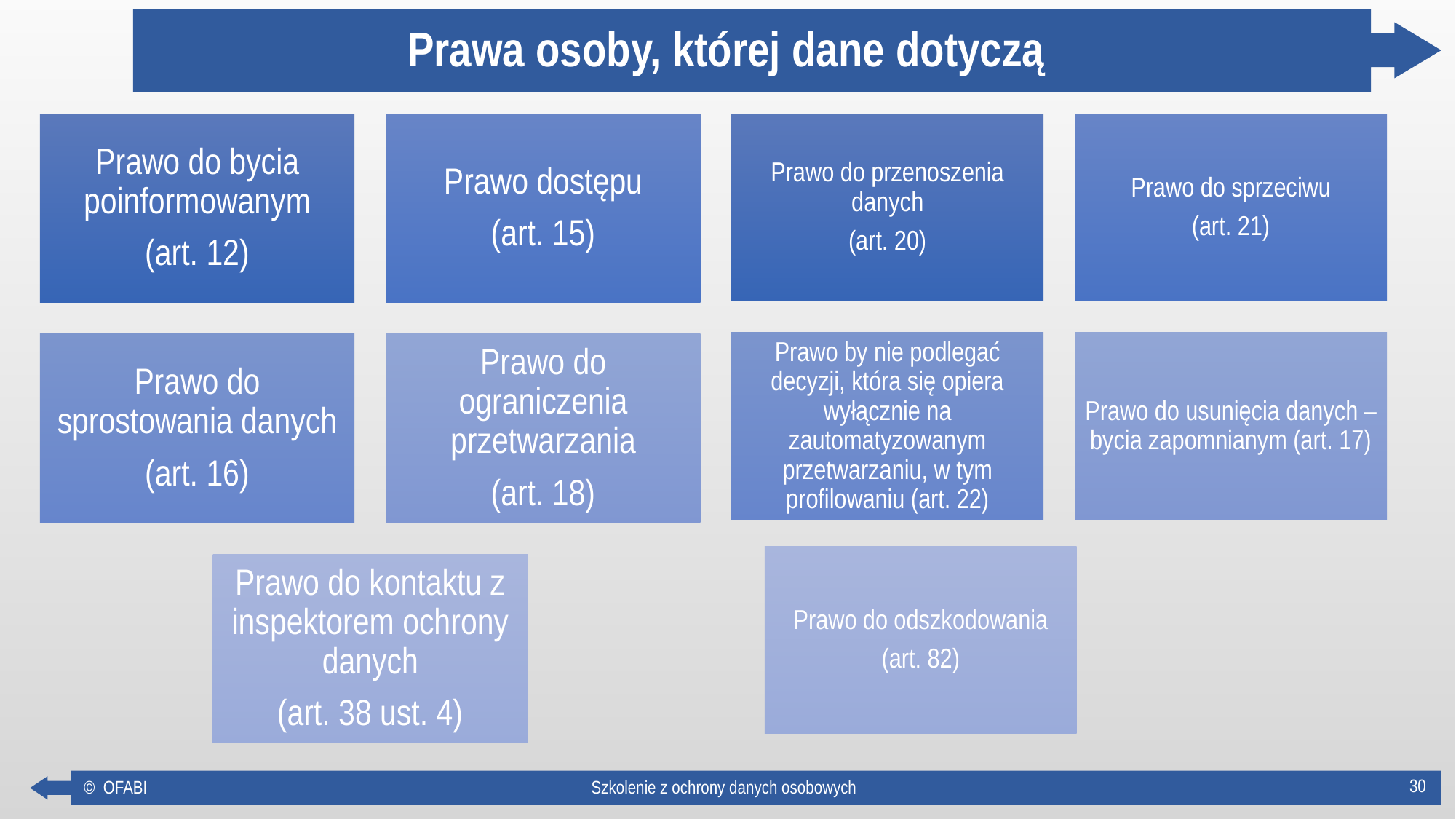

Prawa osoby, której dane dotyczą
Prawo do bycia poinformowanym
(art. 12)
Prawo dostępu
(art. 15)
Prawo do sprostowania danych
(art. 16)
Prawo do ograniczenia przetwarzania
(art. 18)
Prawo do kontaktu z inspektorem ochrony danych
(art. 38 ust. 4)
Prawo do przenoszenia danych
(art. 20)
Prawo do sprzeciwu
(art. 21)
Prawo by nie podlegać decyzji, która się opiera wyłącznie na zautomatyzowanym przetwarzaniu, w tym profilowaniu (art. 22)
Prawo do usunięcia danych – bycia zapomnianym (art. 17)
Prawo do odszkodowania
(art. 82)